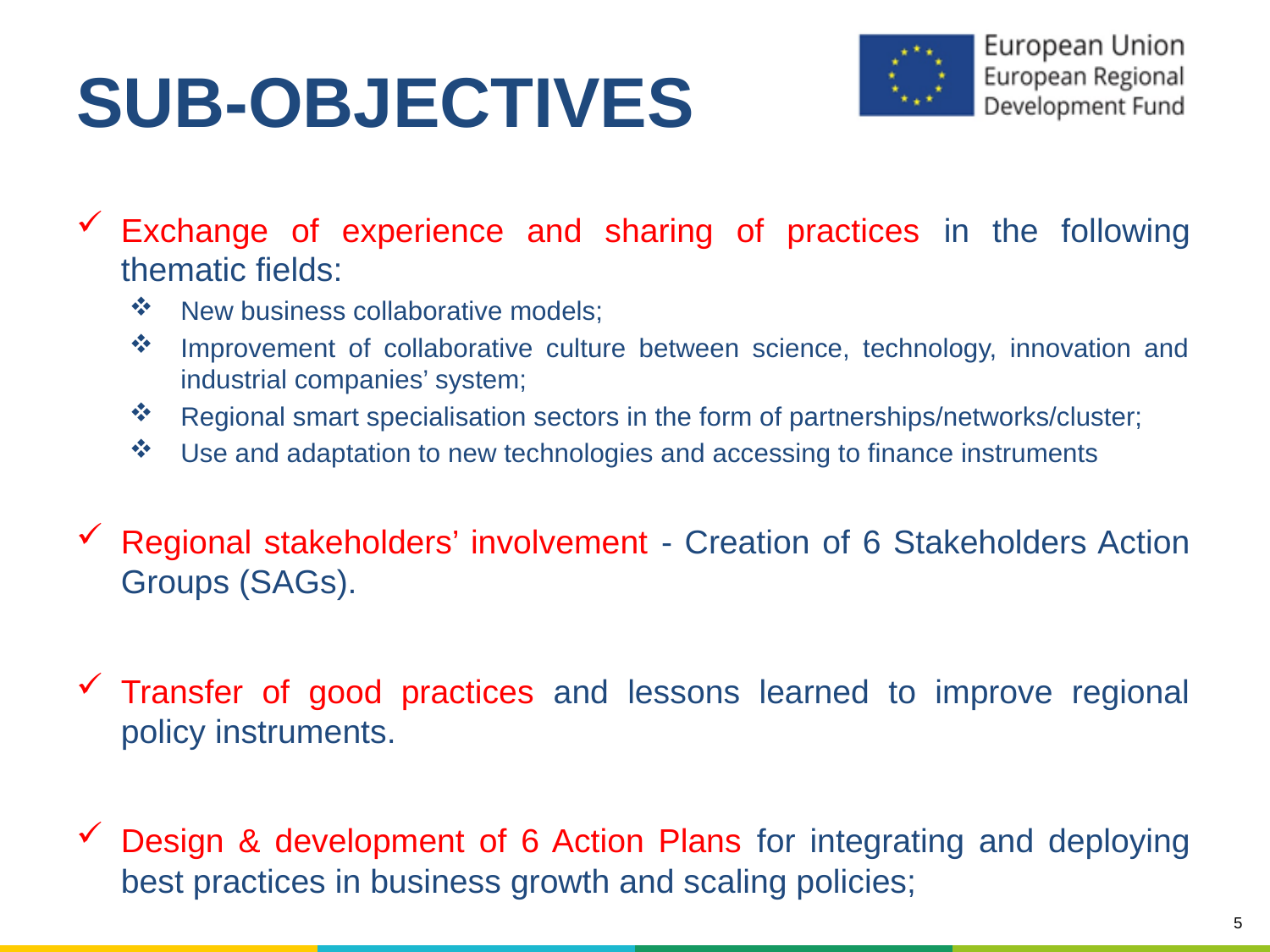

# SUB-OBJECTIVES

Exchange of experience and sharing of practices in the following thematic fields:
New business collaborative models;
Improvement of collaborative culture between science, technology, innovation and industrial companies’ system;
Regional smart specialisation sectors in the form of partnerships/networks/cluster;
Use and adaptation to new technologies and accessing to finance instruments

Regional stakeholders’ involvement - Creation of 6 Stakeholders Action Groups (SAGs).

Transfer of good practices and lessons learned to improve regional policy instruments.

Design & development of 6 Action Plans for integrating and deploying best practices in business growth and scaling policies;